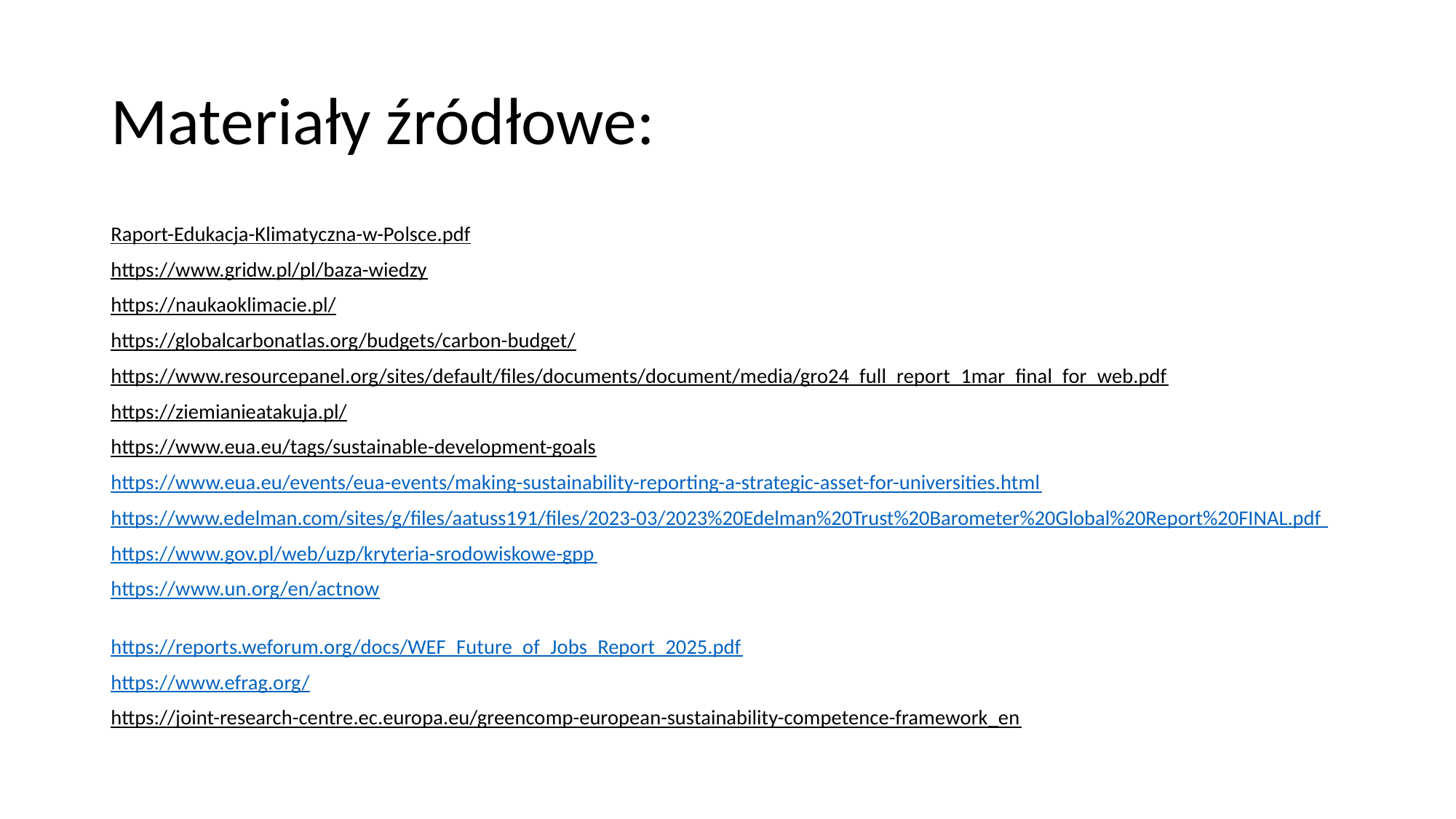

# Materiały źródłowe:
Raport-Edukacja-Klimatyczna-w-Polsce.pdf
https://www.gridw.pl/pl/baza-wiedzy
https://naukaoklimacie.pl/
https://globalcarbonatlas.org/budgets/carbon-budget/
https://www.resourcepanel.org/sites/default/files/documents/document/media/gro24_full_report_1mar_final_for_web.pdf
https://ziemianieatakuja.pl/
https://www.eua.eu/tags/sustainable-development-goals
https://www.eua.eu/events/eua-events/making-sustainability-reporting-a-strategic-asset-for-universities.html
https://www.edelman.com/sites/g/files/aatuss191/files/2023-03/2023%20Edelman%20Trust%20Barometer%20Global%20Report%20FINAL.pdf
https://www.gov.pl/web/uzp/kryteria-srodowiskowe-gpp
https://www.un.org/en/actnow
https://reports.weforum.org/docs/WEF_Future_of_Jobs_Report_2025.pdf
https://www.efrag.org/
https://joint-research-centre.ec.europa.eu/greencomp-european-sustainability-competence-framework_en